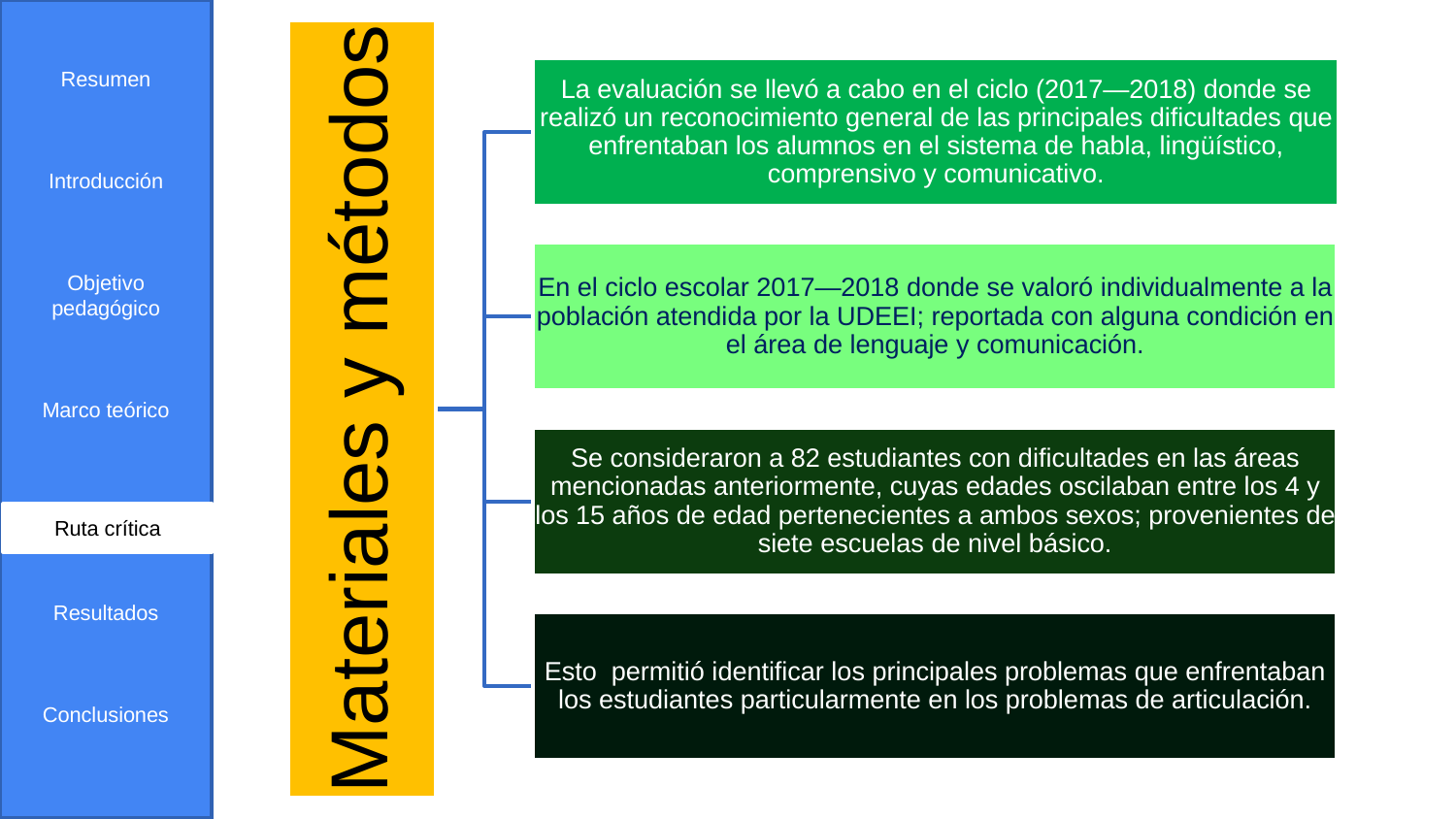

Resumen

Introducción

Objetivo pedagógico

Marco teórico

Ruta Crítica

Resultados

Conclusiones

Materiales y métodos
La evaluación se llevó a cabo en el ciclo (2017—2018) donde se realizó un reconocimiento general de las principales dificultades que enfrentaban los alumnos en el sistema de habla, lingüístico, comprensivo y comunicativo.
En el ciclo escolar 2017—2018 donde se valoró individualmente a la población atendida por la UDEEI; reportada con alguna condición en el área de lenguaje y comunicación.
Se consideraron a 82 estudiantes con dificultades en las áreas mencionadas anteriormente, cuyas edades oscilaban entre los 4 y los 15 años de edad pertenecientes a ambos sexos; provenientes de siete escuelas de nivel básico.
Esto  permitió identificar los principales problemas que enfrentaban los estudiantes particularmente en los problemas de articulación.

Ruta crítica